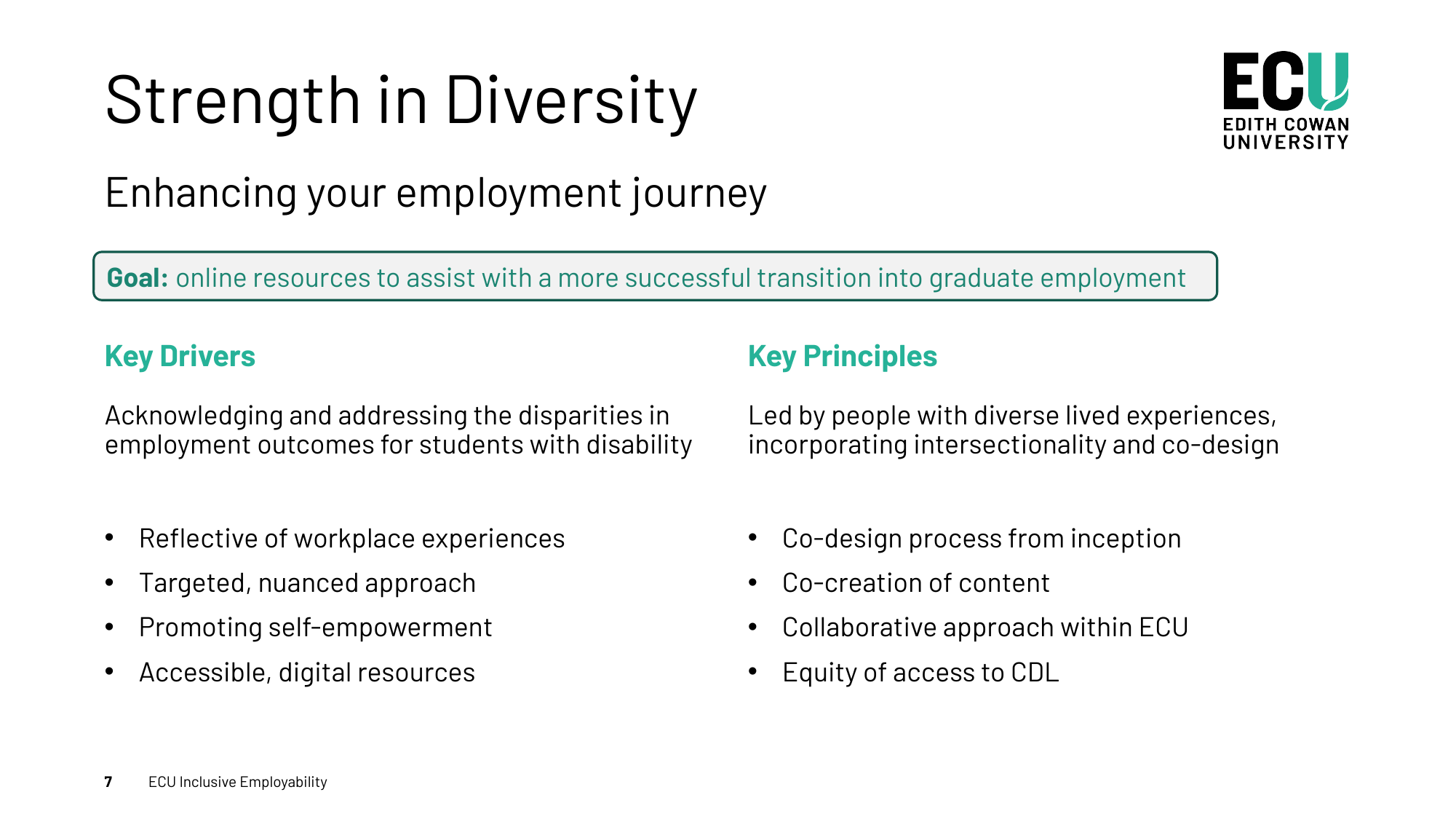

# Strength in Diversity
Enhancing your employment journey
Goal: online resources to assist with a more successful transition into graduate employment
Key Drivers
Key Principles
Acknowledging and addressing the disparities in employment outcomes for students with disability
Led by people with diverse lived experiences, incorporating intersectionality and co-design
Reflective of workplace experiences
Targeted, nuanced approach
Promoting self-empowerment
Accessible, digital resources
Co-design process from inception
Co-creation of content
Collaborative approach within ECU
Equity of access to CDL
7
ECU Inclusive Employability